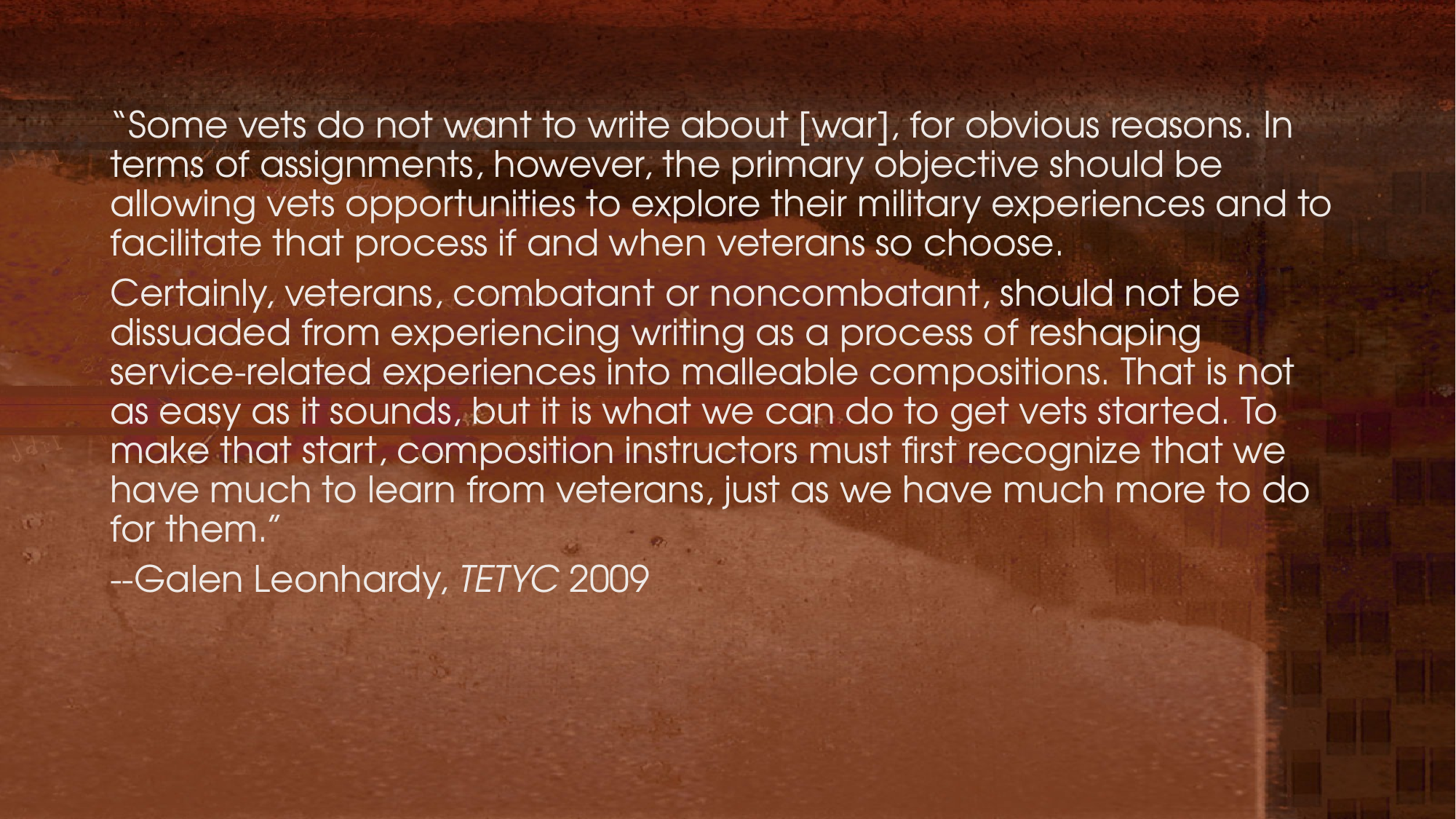

“Some vets do not want to write about [war], for obvious reasons. In terms of assignments, however, the primary objective should be allowing vets opportunities to explore their military experiences and to facilitate that process if and when veterans so choose.
Certainly, veterans, combatant or noncombatant, should not be dissuaded from experiencing writing as a process of reshaping service-related experiences into malleable compositions. That is not as easy as it sounds, but it is what we can do to get vets started. To make that start, composition instructors must first recognize that we have much to learn from veterans, just as we have much more to do for them.”
--Galen Leonhardy, TETYC 2009